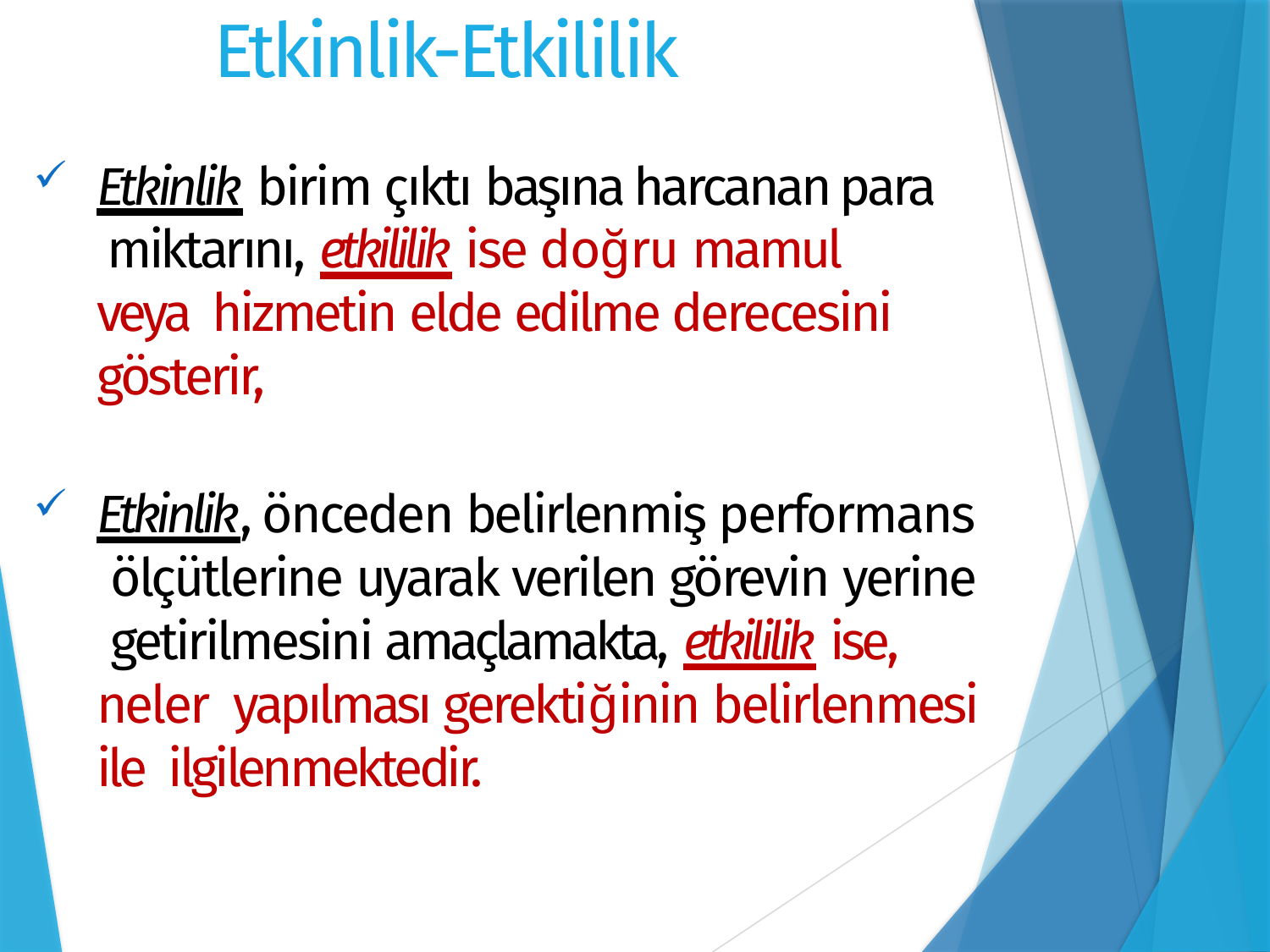

# Etkinlik-Etkililik
Etkinlik birim çıktı başına harcanan para  miktarını, etkililik ise doğru mamul veya  hizmetin elde edilme derecesini gösterir,

Etkinlik, önceden belirlenmiş performans  ölçütlerine uyarak verilen görevin yerine  getirilmesini amaçlamakta, etkililik ise, neler  yapılması gerektiğinin belirlenmesi ile  ilgilenmektedir.